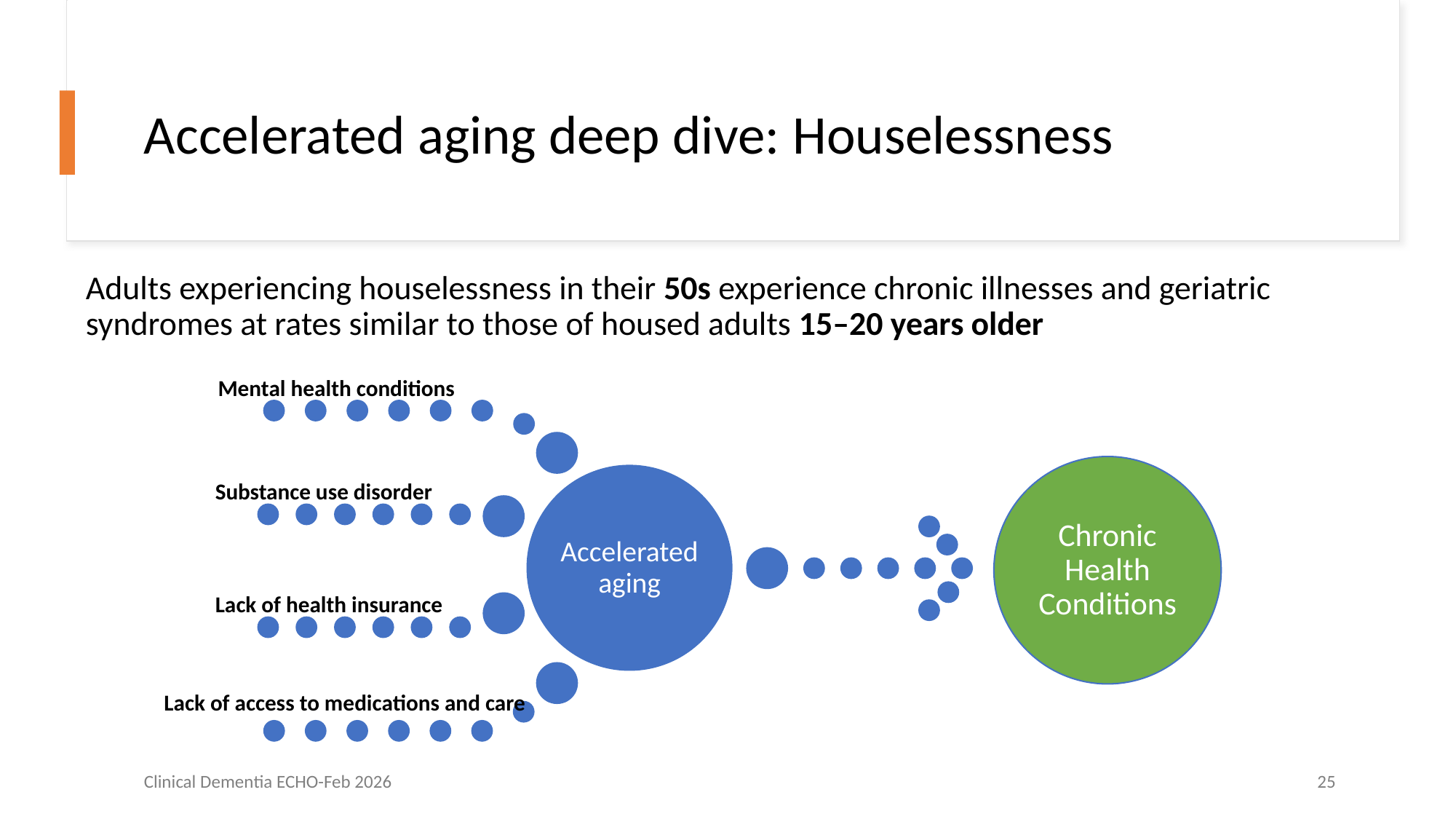

# Accelerated aging deep dive: Houselessness

Adults experiencing houselessness in their 50s experience chronic illnesses and geriatric syndromes at rates similar to those of housed adults 15–20 years older

Accelerated aging
Mental health conditions
Substance use disorder
Lack of health insurance
Lack of access to medications and care

Chronic Health Conditions
Clinical Dementia ECHO-Feb 2026
25